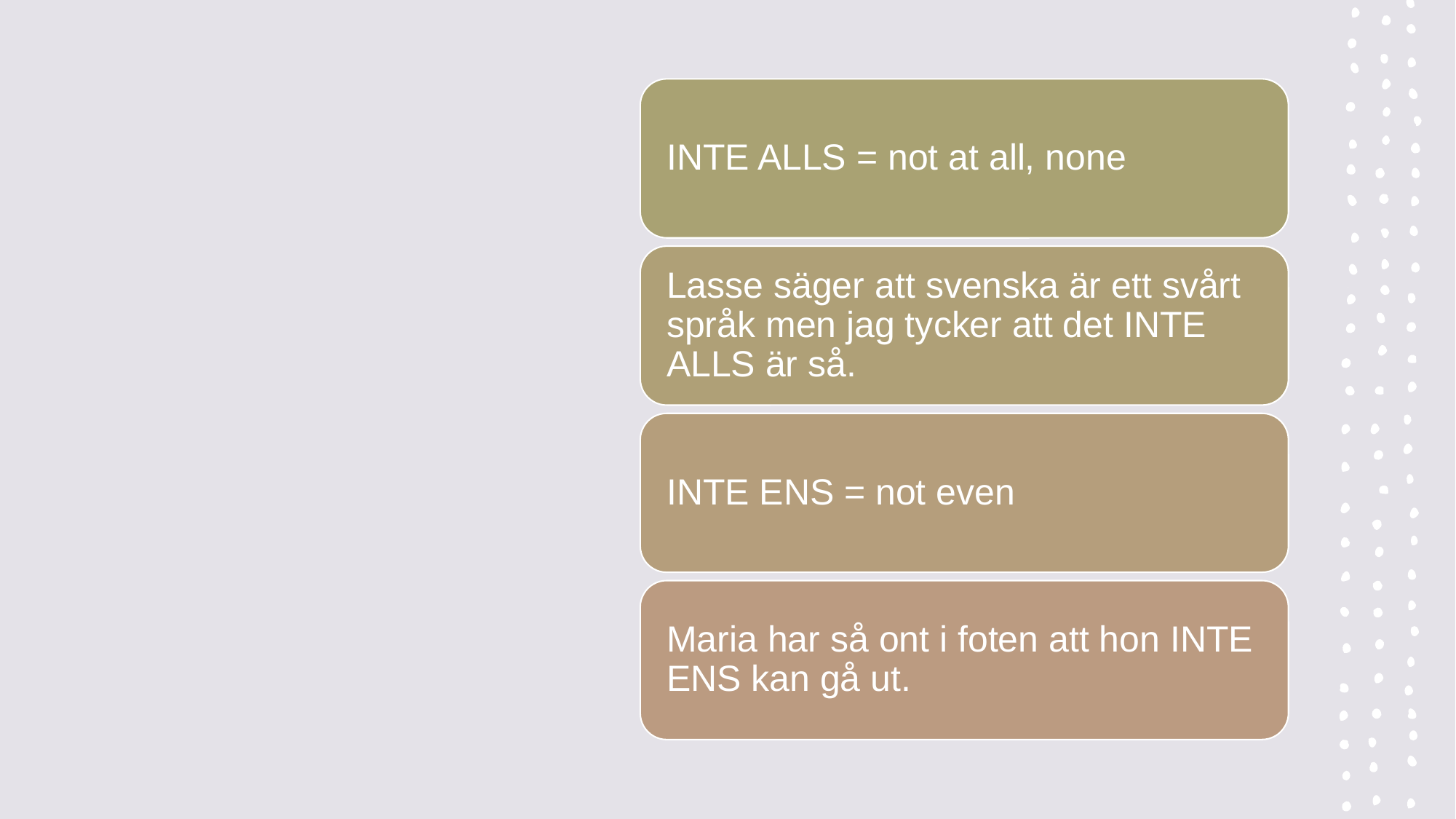

INTE ALLS = not at all, none
Lasse säger att svenska är ett svårt språk men jag tycker att det INTE ALLS är så.
INTE ENS = not even
Maria har så ont i foten att hon INTE ENS kan gå ut.